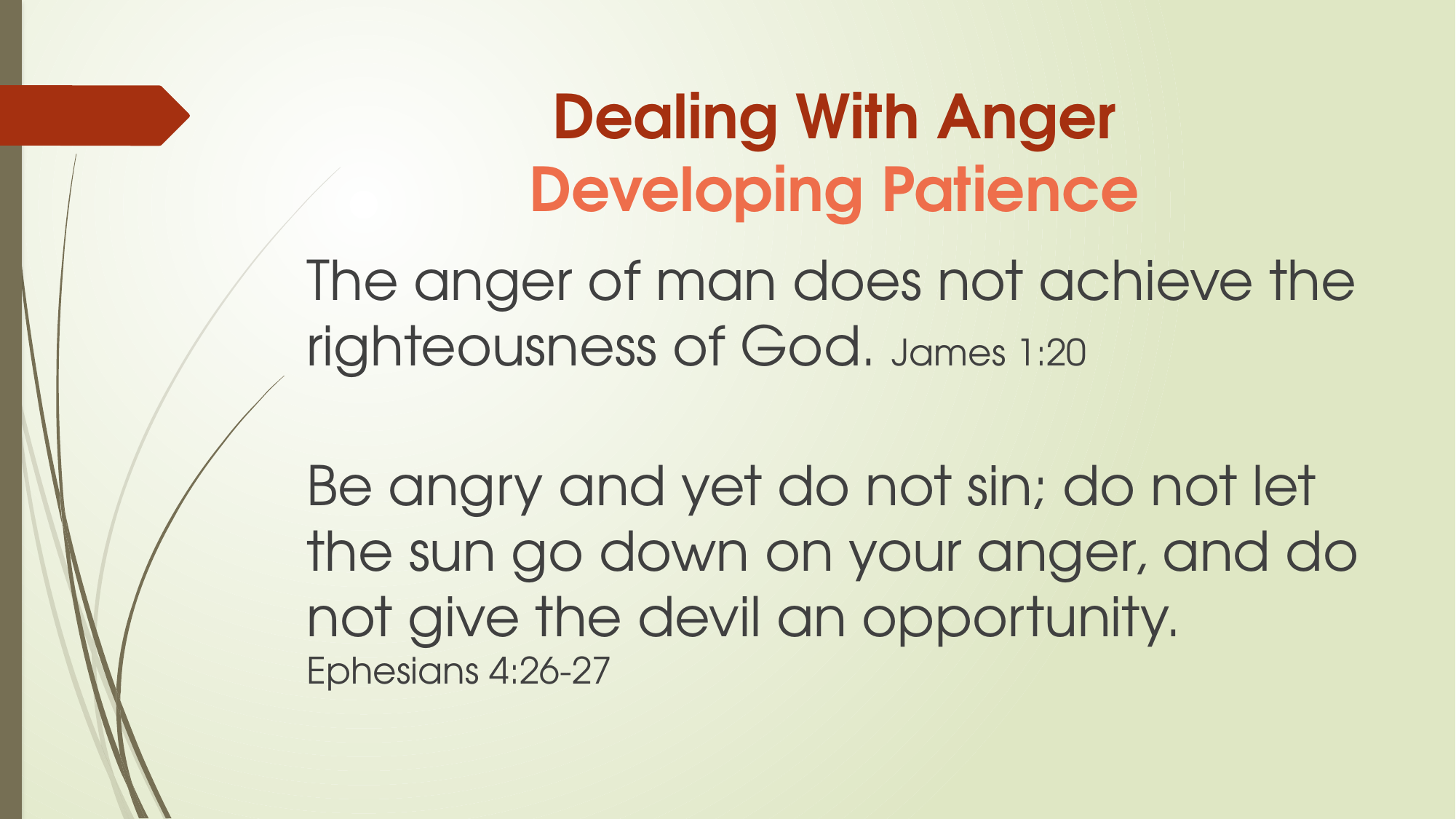

# Dealing With Anger Developing Patience
The anger of man does not achieve the righteousness of God. James 1:20

Be angry and yet do not sin; do not let the sun go down on your anger, and do not give the devil an opportunity. Ephesians 4:26-27